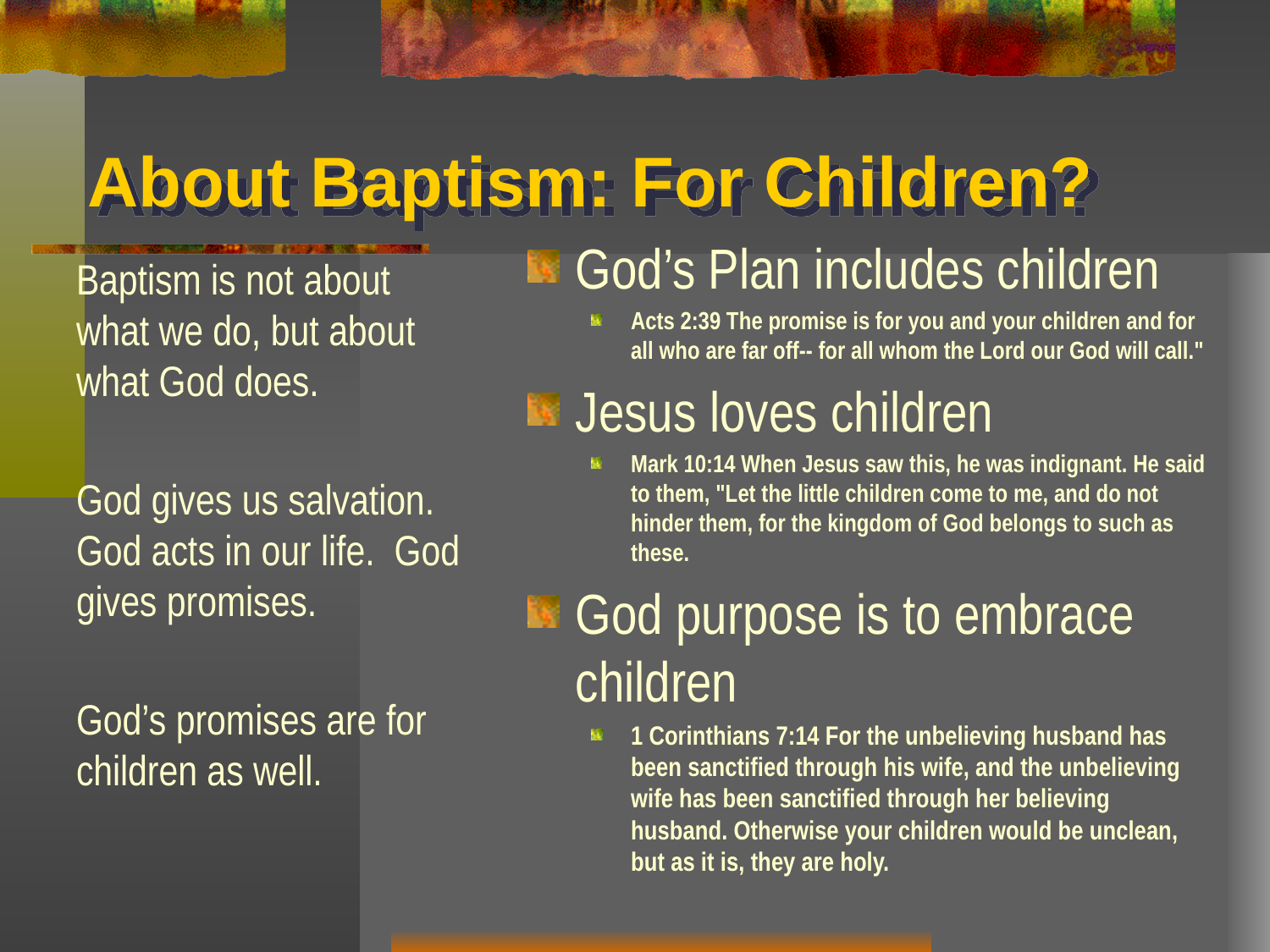

# About Baptism: For Children?
God’s Plan includes children
Acts 2:39 The promise is for you and your children and for all who are far off-- for all whom the Lord our God will call."
Jesus loves children
Mark 10:14 When Jesus saw this, he was indignant. He said to them, "Let the little children come to me, and do not hinder them, for the kingdom of God belongs to such as these.
God purpose is to embrace children
1 Corinthians 7:14 For the unbelieving husband has been sanctified through his wife, and the unbelieving wife has been sanctified through her believing husband. Otherwise your children would be unclean, but as it is, they are holy.

Baptism is not about what we do, but about what God does.

God gives us salvation.  God acts in our life.  God gives promises.

God’s promises are for children as well.